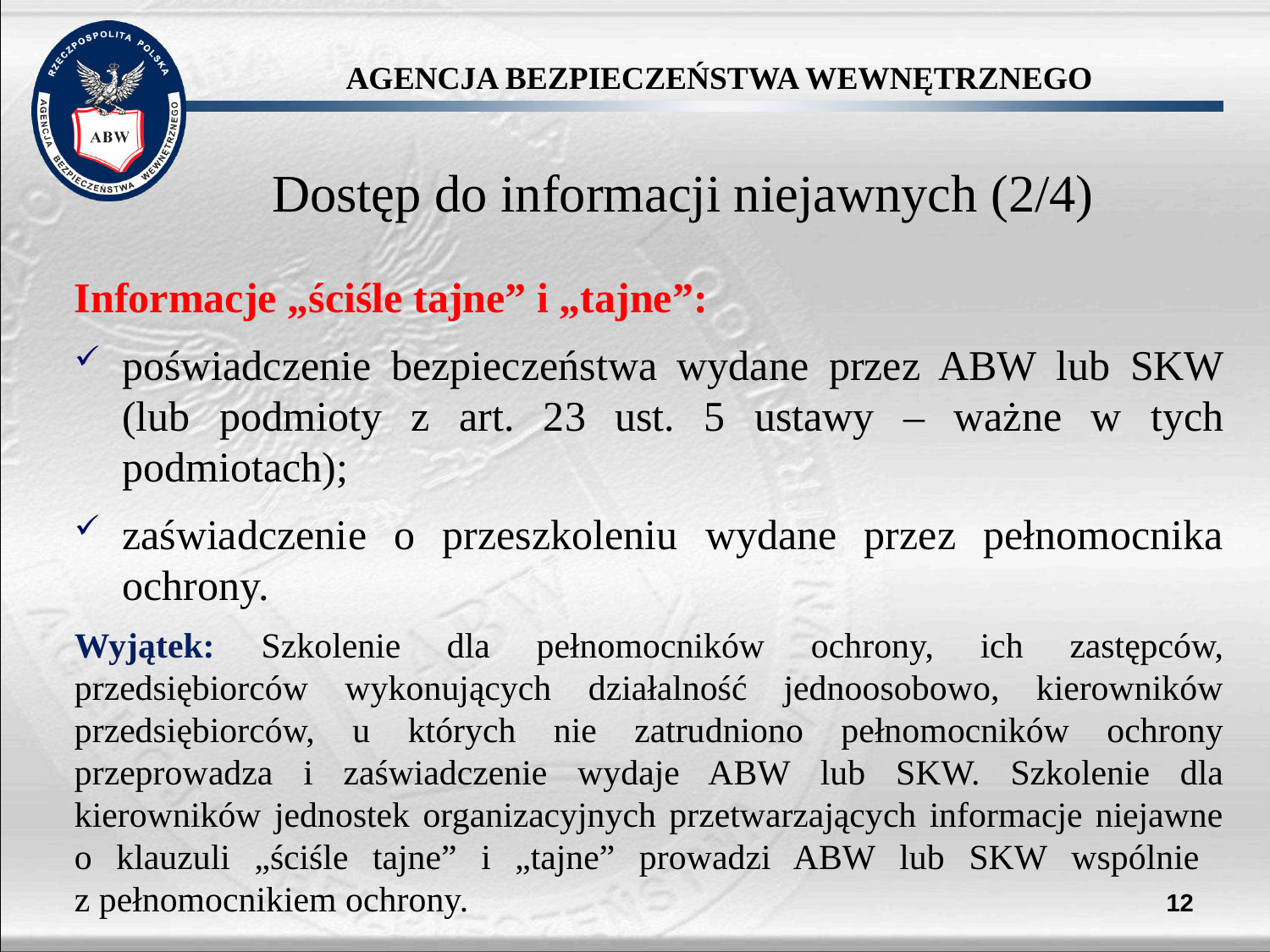

# Dostęp do informacji niejawnych (2/4)
Informacje „ściśle tajne” i „tajne”:
poświadczenie bezpieczeństwa wydane przez ABW lub SKW (lub podmioty z art. 23 ust. 5 ustawy – ważne w tych podmiotach);
zaświadczenie o przeszkoleniu wydane przez pełnomocnika ochrony.
Wyjątek: Szkolenie dla pełnomocników ochrony, ich zastępców, przedsiębiorców wykonujących działalność jednoosobowo, kierowników przedsiębiorców, u których nie zatrudniono pełnomocników ochrony przeprowadza i zaświadczenie wydaje ABW lub SKW. Szkolenie dla kierowników jednostek organizacyjnych przetwarzających informacje niejawne o klauzuli „ściśle tajne” i „tajne” prowadzi ABW lub SKW wspólnie
z pełnomocnikiem ochrony.
12